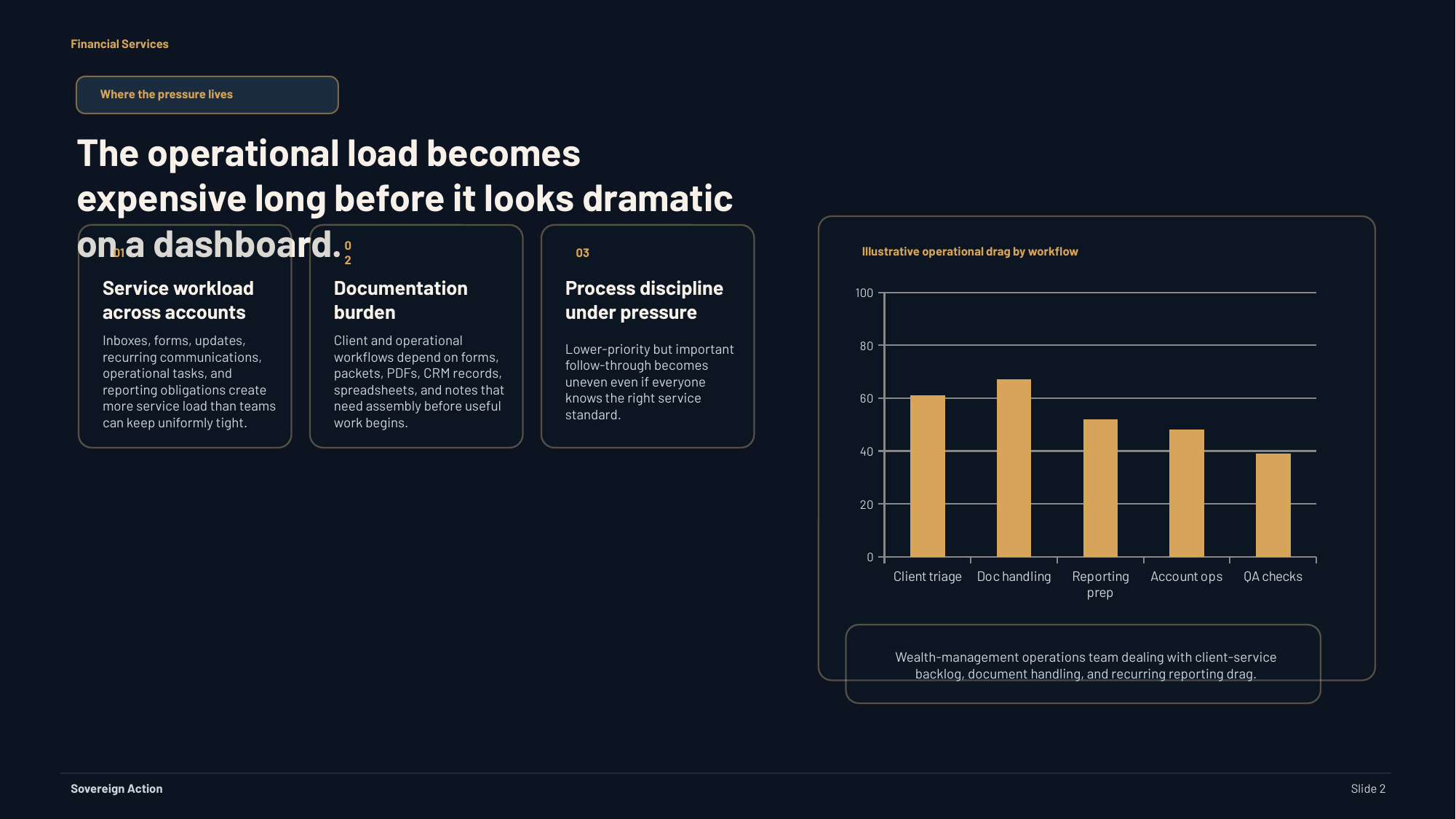

Financial Services

Where the pressure lives
The operational load becomes expensive long before it looks dramatic on a dashboard.

Illustrative operational drag by workflow
01
02
03
Service workload across accounts
Documentation burden
Process discipline under pressure

### Chart

| Category | Illustrative wealth advisory firm focus |
|---|---|
| Client triage | 61.0 |
| Doc handling | 67.0 |
| Reporting prep | 52.0 |
| Account ops | 48.0 |
| QA checks | 39.0 |
Inboxes, forms, updates, recurring communications, operational tasks, and reporting obligations create more service load than teams can keep uniformly tight.
Client and operational workflows depend on forms, packets, PDFs, CRM records, spreadsheets, and notes that need assembly before useful work begins.
Lower-priority but important follow-through becomes uneven even if everyone knows the right service standard.

Wealth-management operations team dealing with client-service backlog, document handling, and recurring reporting drag.

Sovereign Action
Slide 2